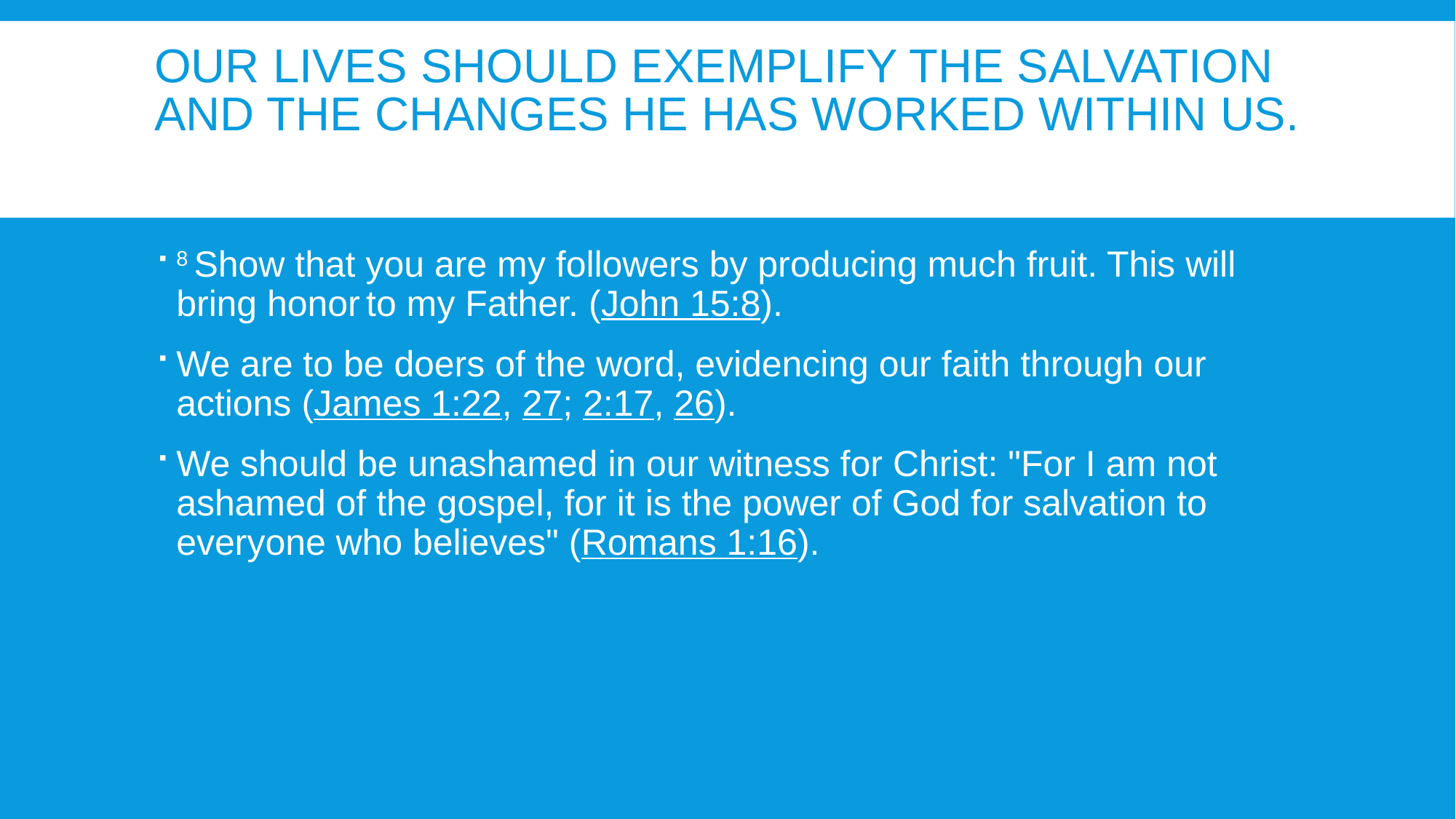

# Our lives should exemplify the salvation and the changes He has worked within us.
8 Show that you are my followers by producing much fruit. This will bring honor to my Father. (John 15:8).
We are to be doers of the word, evidencing our faith through our actions (James 1:22, 27; 2:17, 26).
We should be unashamed in our witness for Christ: "For I am not ashamed of the gospel, for it is the power of God for salvation to everyone who believes" (Romans 1:16).